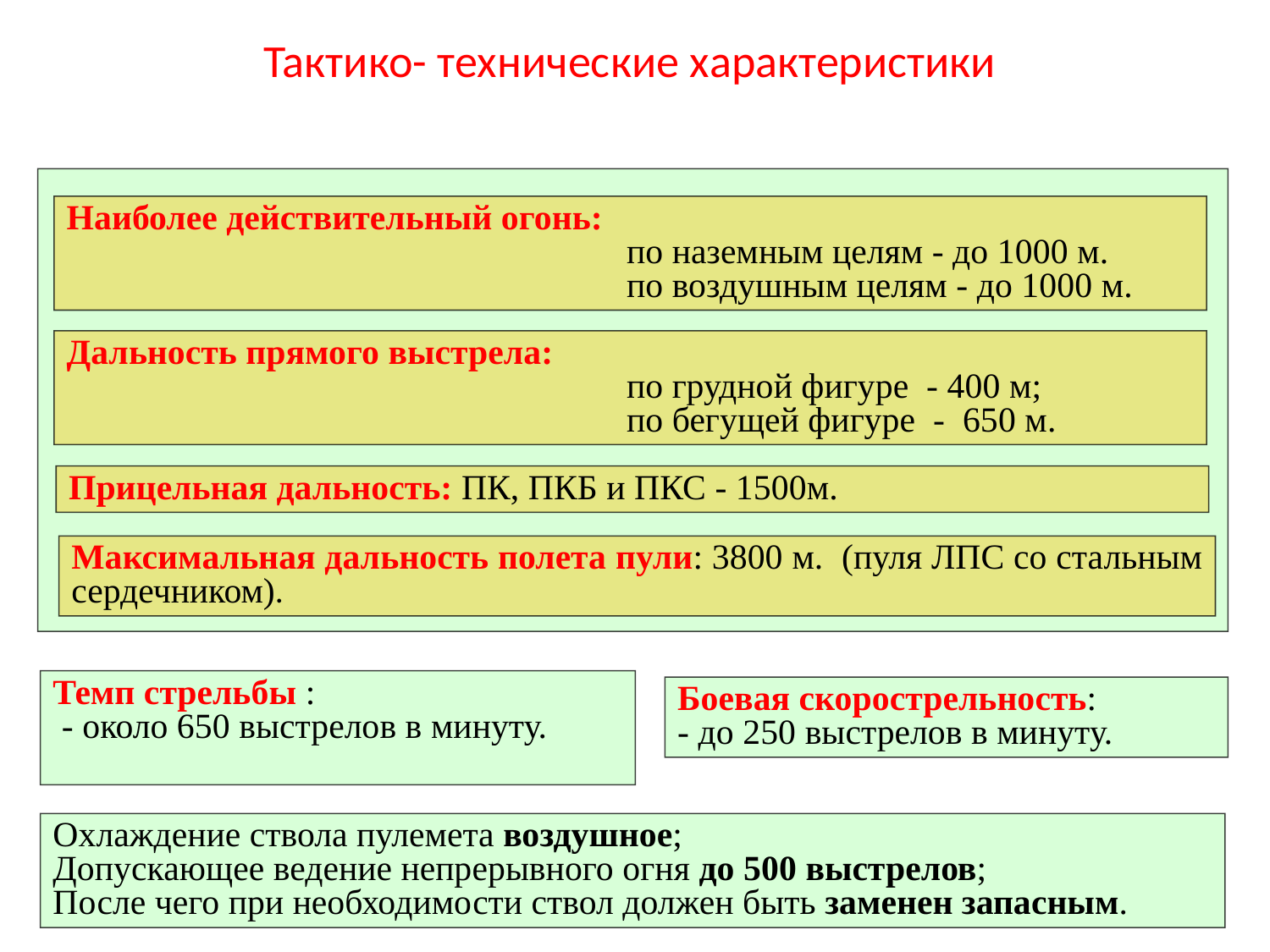

Тактико- технические характеристики
5

Наиболее действительный огонь:
                                                               по наземным целям - до 1000 м.
                                                               по воздушным целям - до 1000 м.
Дальность прямого выстрела:
                                                               по грудной фигуре  - 400 м;
                                                               по бегущей фигуре  -  650 м.
Прицельная дальность: ПК, ПКБ и ПКС - 1500м.
Максимальная дальность полета пули: 3800 м.  (пуля ЛПС со стальным сердечником).
Темп стрельбы :
 - около 650 выстрелов в минуту.

Боевая скорострельность:
- до 250 выстрелов в минуту.
Охлаждение ствола пулемета воздушное;
Допускающее ведение непрерывного огня до 500 выстрелов;
После чего при необходимости ствол должен быть заменен запасным.